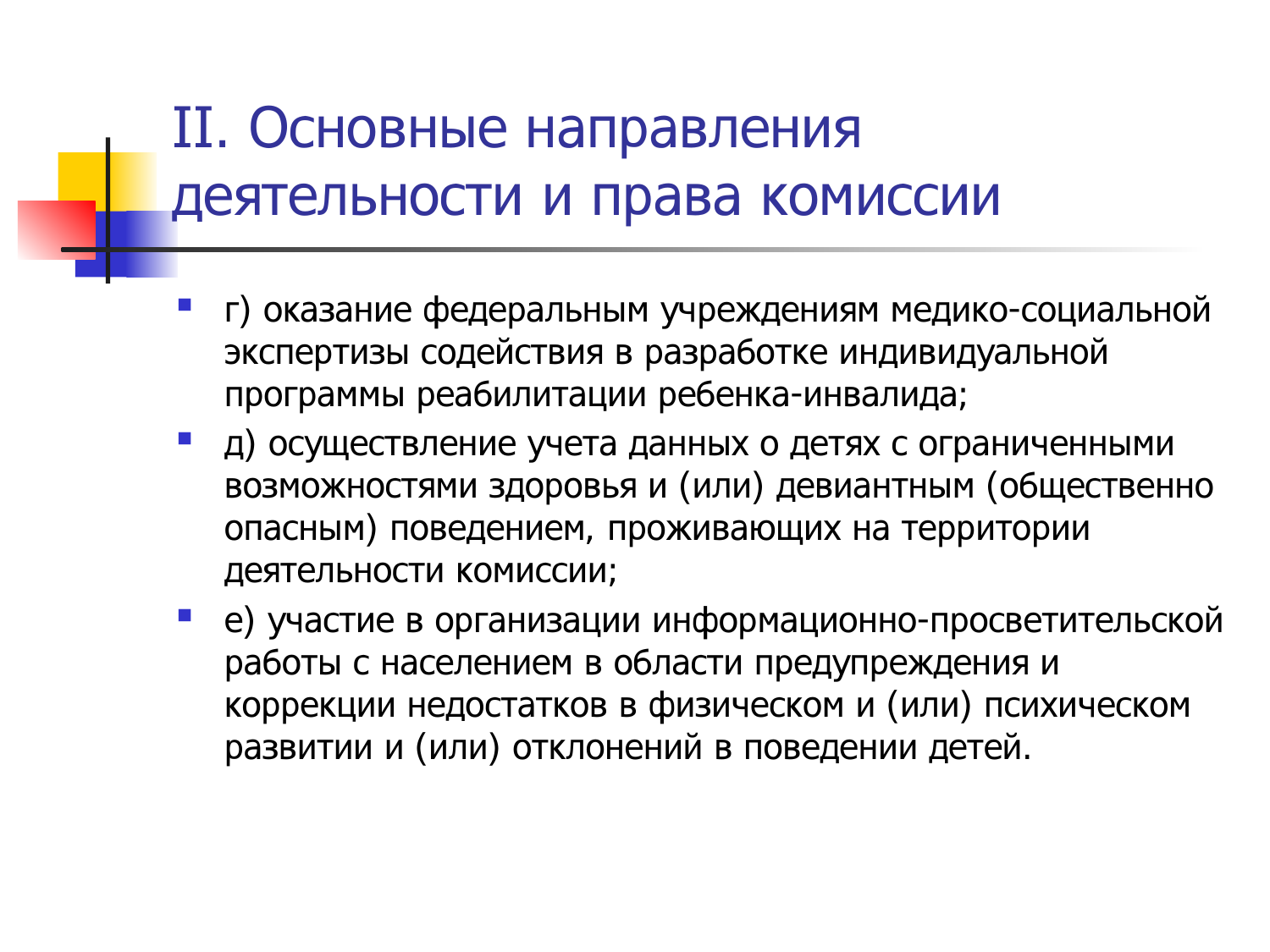

# II. Основные направления деятельности и права комиссии
г) оказание федеральным учреждениям медико-социальной экспертизы содействия в разработке индивидуальной программы реабилитации ребенка-инвалида;
д) осуществление учета данных о детях с ограниченными возможностями здоровья и (или) девиантным (общественно опасным) поведением, проживающих на территории деятельности комиссии;
е) участие в организации информационно-просветительской работы с населением в области предупреждения и коррекции недостатков в физическом и (или) психическом развитии и (или) отклонений в поведении детей.